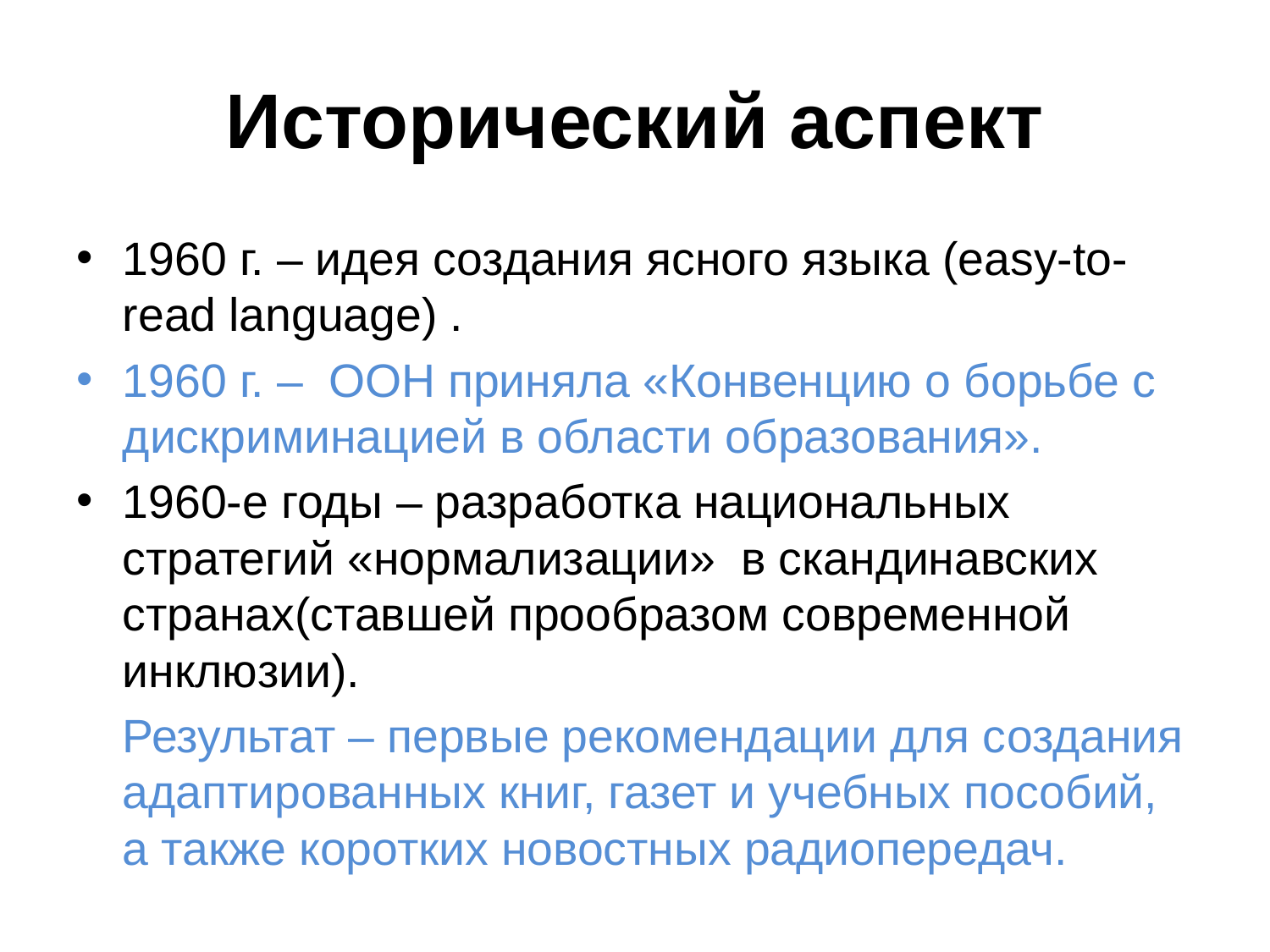

# Исторический аспект
1960 г. – идея создания ясного языка (easy-to-read language) .
1960 г. –  ООН приняла «Конвенцию о борьбе с дискриминацией в области образования».
1960-е годы – разработка национальных стратегий «нормализации»  в скандинавских странах(ставшей прообразом современной инклюзии).
	Результат – первые рекомендации для создания адаптированных книг, газет и учебных пособий, а также коротких новостных радиопередач.